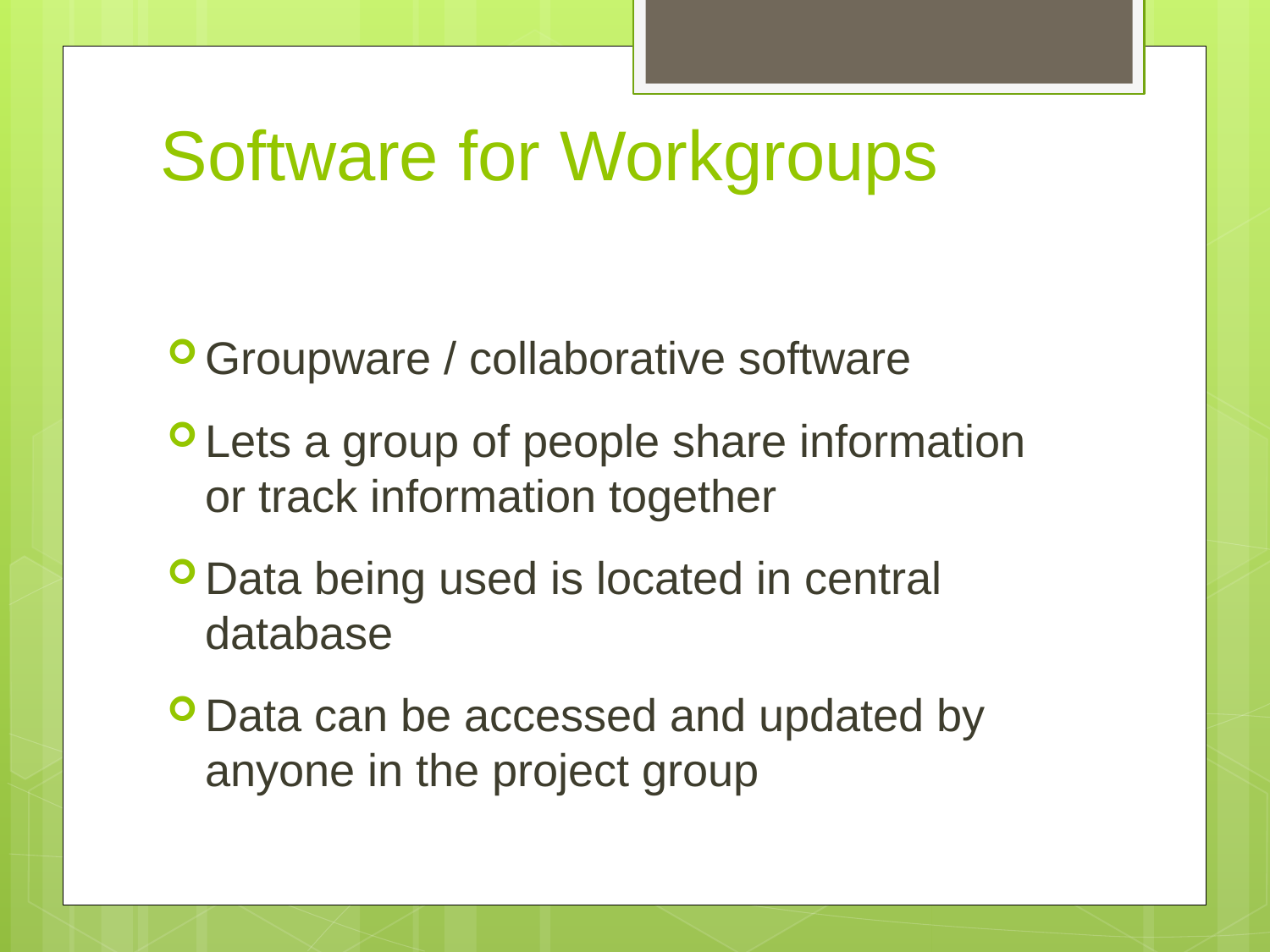

# Software for Workgroups
Groupware / collaborative software
Lets a group of people share information or track information together
Data being used is located in central database
Data can be accessed and updated by anyone in the project group